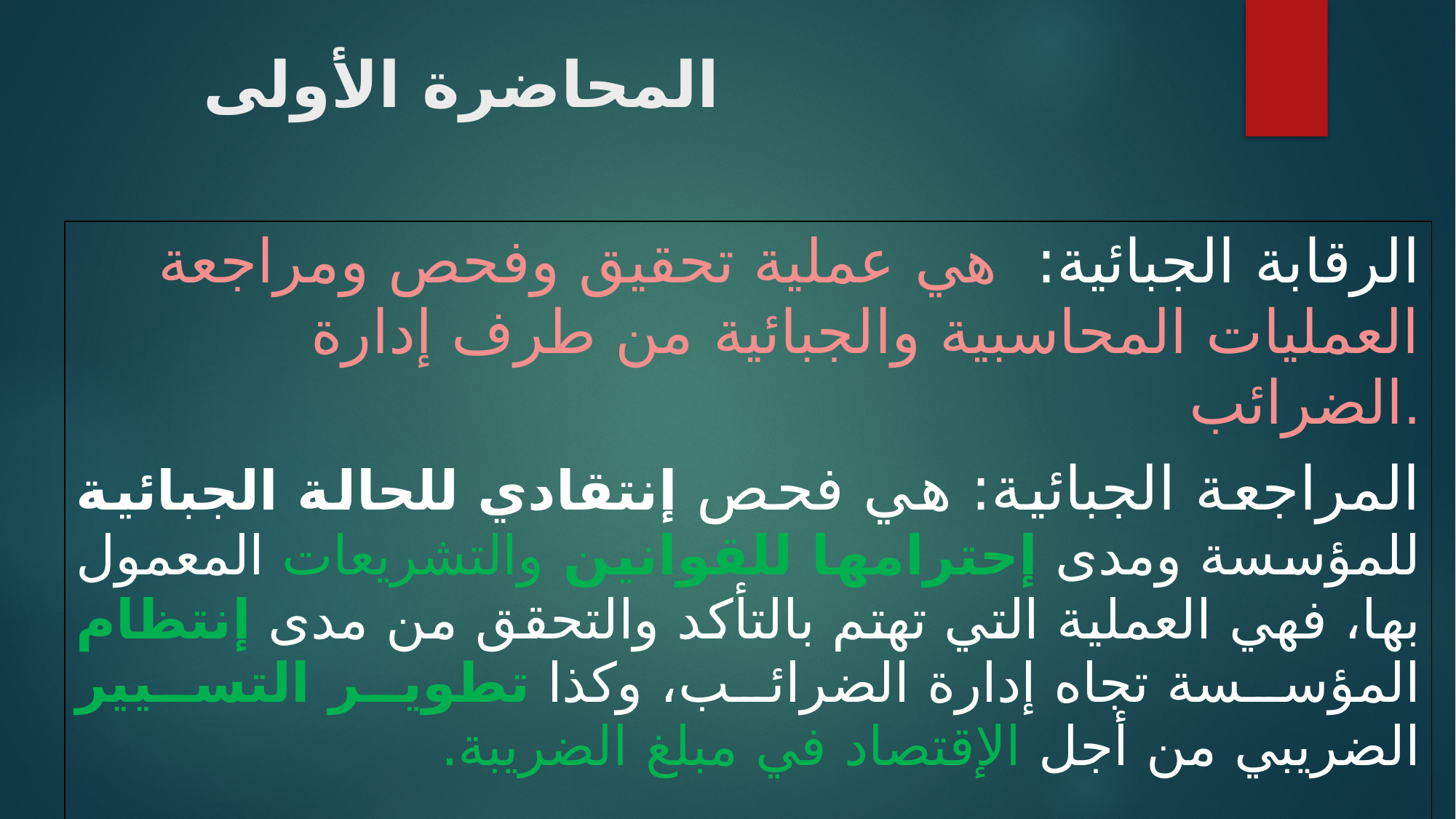

# المحاضرة الأولى
| الرقابة الجبائية: هي عملية تحقيق وفحص ومراجعة العمليات المحاسبية والجبائية من طرف إدارة الضرائب. المراجعة الجبائية: هي فحص إنتقادي للحالة الجبائية للمؤسسة ومدى إحترامها للقوانين والتشريعات المعمول بها، فهي العملية التي تهتم بالتأكد والتحقق من مدى إنتظام المؤسسة تجاه إدارة الضرائب، وكذا تطوير التسيير الضريبي من أجل الإقتصاد في مبلغ الضريبة. |
| --- |